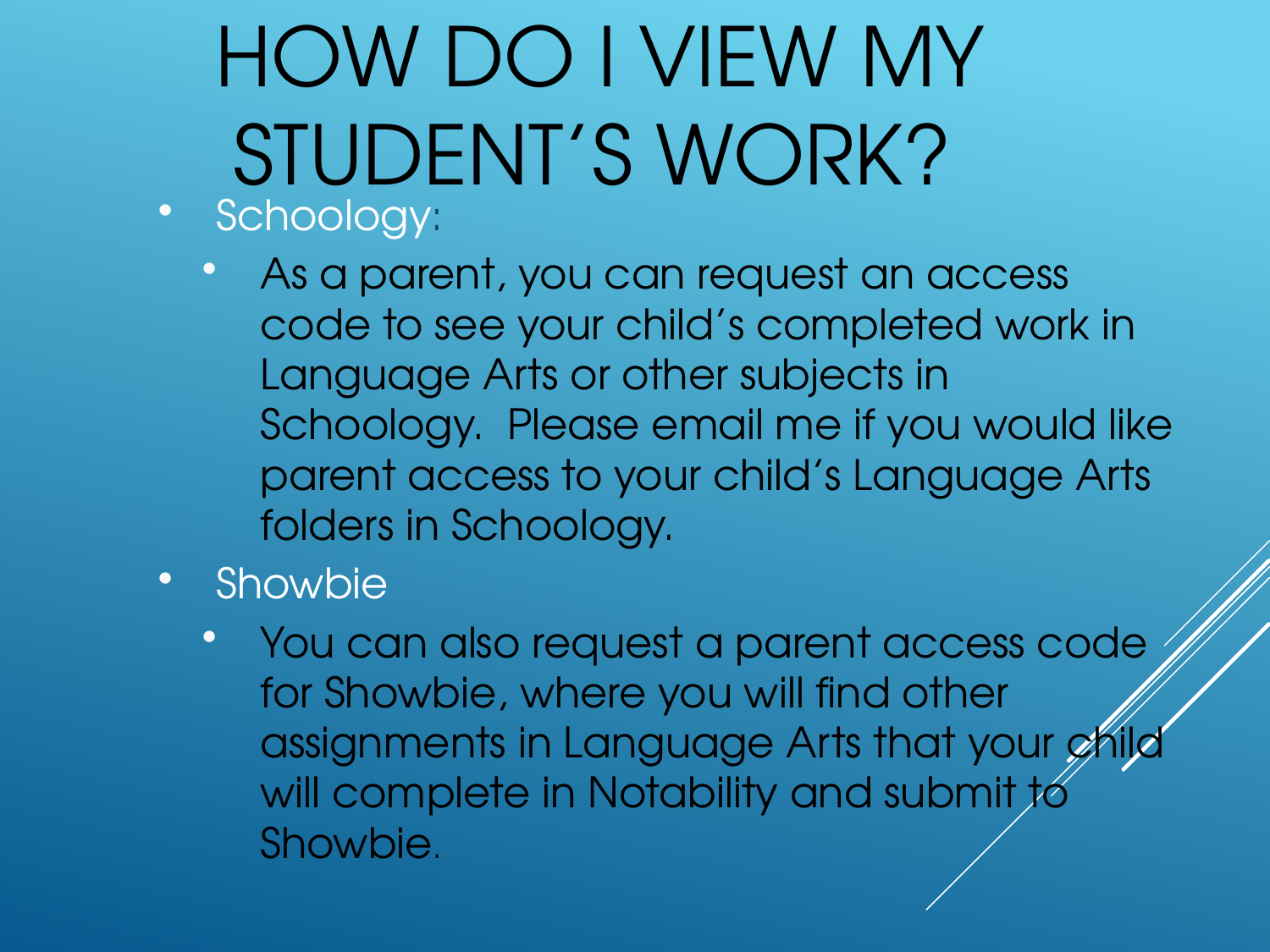

# How do I view my student’s work?
Schoology:
As a parent, you can request an access code to see your child’s completed work in Language Arts or other subjects in Schoology.  Please email me if you would like parent access to your child’s Language Arts folders in Schoology.
Showbie
You can also request a parent access code for Showbie, where you will find other assignments in Language Arts that your child will complete in Notability and submit to Showbie.